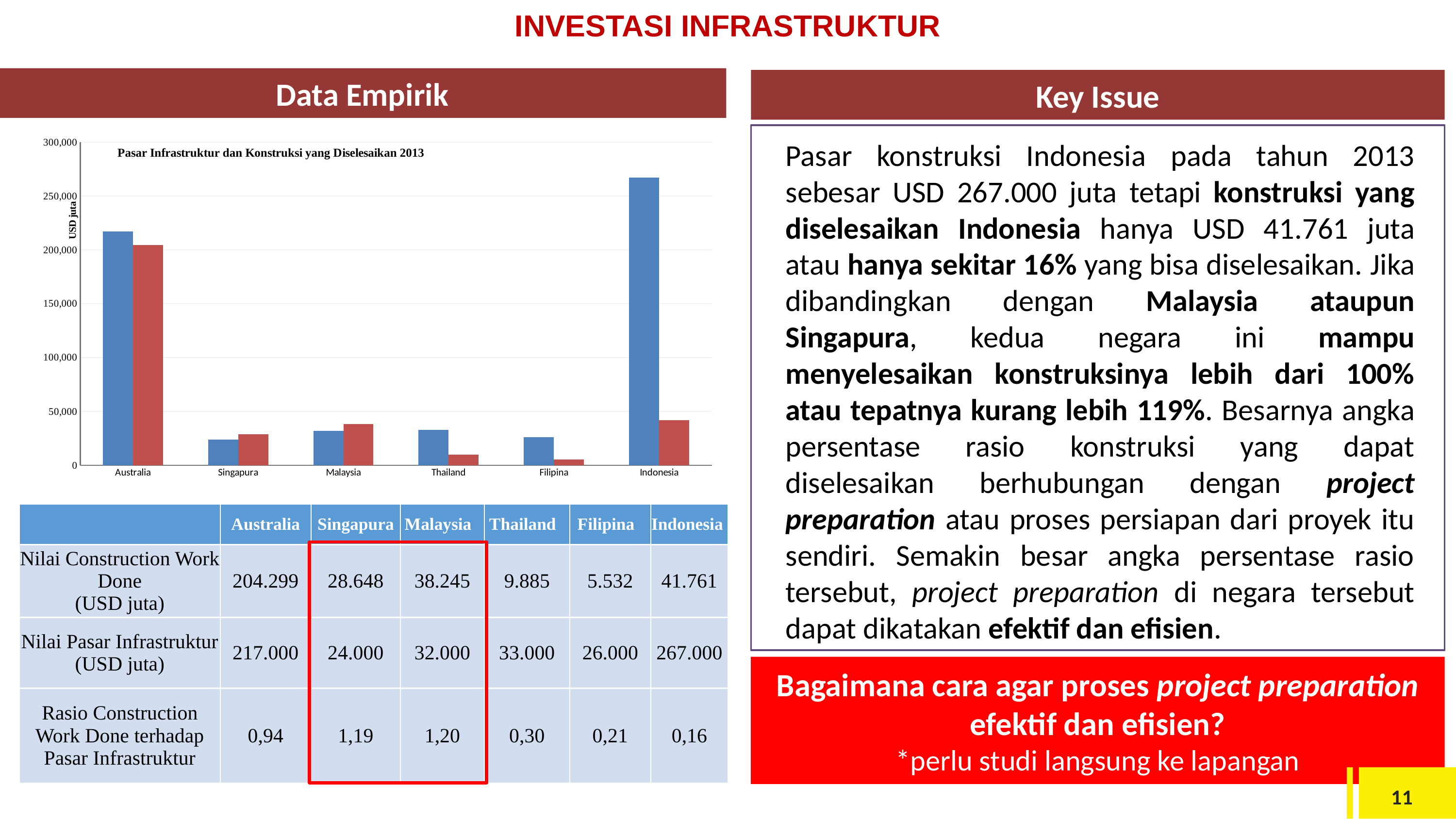

INVESTASI INFRASTRUKTUR
Data Empirik
Key Issue

### Chart: Pasar Infrastruktur dan Konstruksi yang Diselesaikan 2013

| Category | Pasar Infrastruktur | Construction Work Done |
|---|---|---|
| Australia | 217000.0 | 204229.0 |
| Singapura | 24000.0 | 28648.0 |
| Malaysia | 32000.0 | 38245.0 |
| Thailand | 33000.0 | 9885.0 |
| Filipina | 26000.0 | 5532.0 |
| Indonesia | 267000.0 | 41761.0 |
Pasar konstruksi Indonesia pada tahun 2013 sebesar USD 267.000 juta tetapi konstruksi yang diselesaikan Indonesia hanya USD 41.761 juta atau hanya sekitar 16% yang bisa diselesaikan. Jika dibandingkan dengan Malaysia ataupun Singapura, kedua negara ini mampu menyelesaikan konstruksinya lebih dari 100% atau tepatnya kurang lebih 119%. Besarnya angka persentase rasio konstruksi yang dapat diselesaikan berhubungan dengan project preparation atau proses persiapan dari proyek itu sendiri. Semakin besar angka persentase rasio tersebut, project preparation di negara tersebut dapat dikatakan efektif dan efisien.
|  | Australia | Singapura | Malaysia | Thailand | Filipina | Indonesia |
| --- | --- | --- | --- | --- | --- | --- |
| Nilai Construction Work Done (USD juta) | 204.299 | 28.648 | 38.245 | 9.885 | 5.532 | 41.761 |
| Nilai Pasar Infrastruktur (USD juta) | 217.000 | 24.000 | 32.000 | 33.000 | 26.000 | 267.000 |
| Rasio Construction Work Done terhadap Pasar Infrastruktur | 0,94 | 1,19 | 1,20 | 0,30 | 0,21 | 0,16 |

Bagaimana cara agar proses project preparation efektif dan efisien?
*perlu studi langsung ke lapangan

11